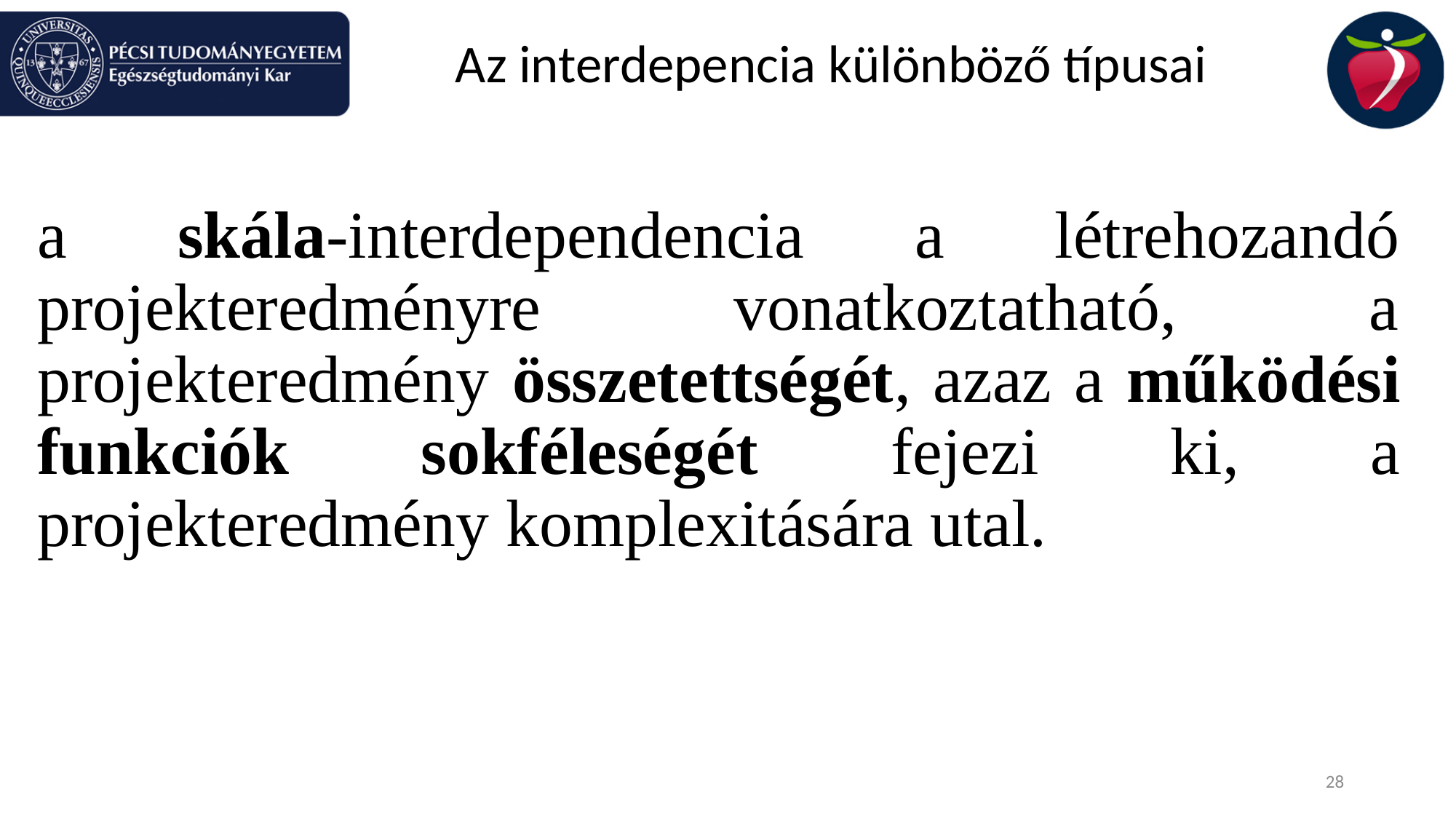

# Az interdepencia különböző típusai

a skála-interdependencia a létrehozandó projekteredményre vonatkoztatható, a projekteredmény összetettségét, azaz a működési funkciók sokféleségét fejezi ki, a projekteredmény komplexitására utal.

28